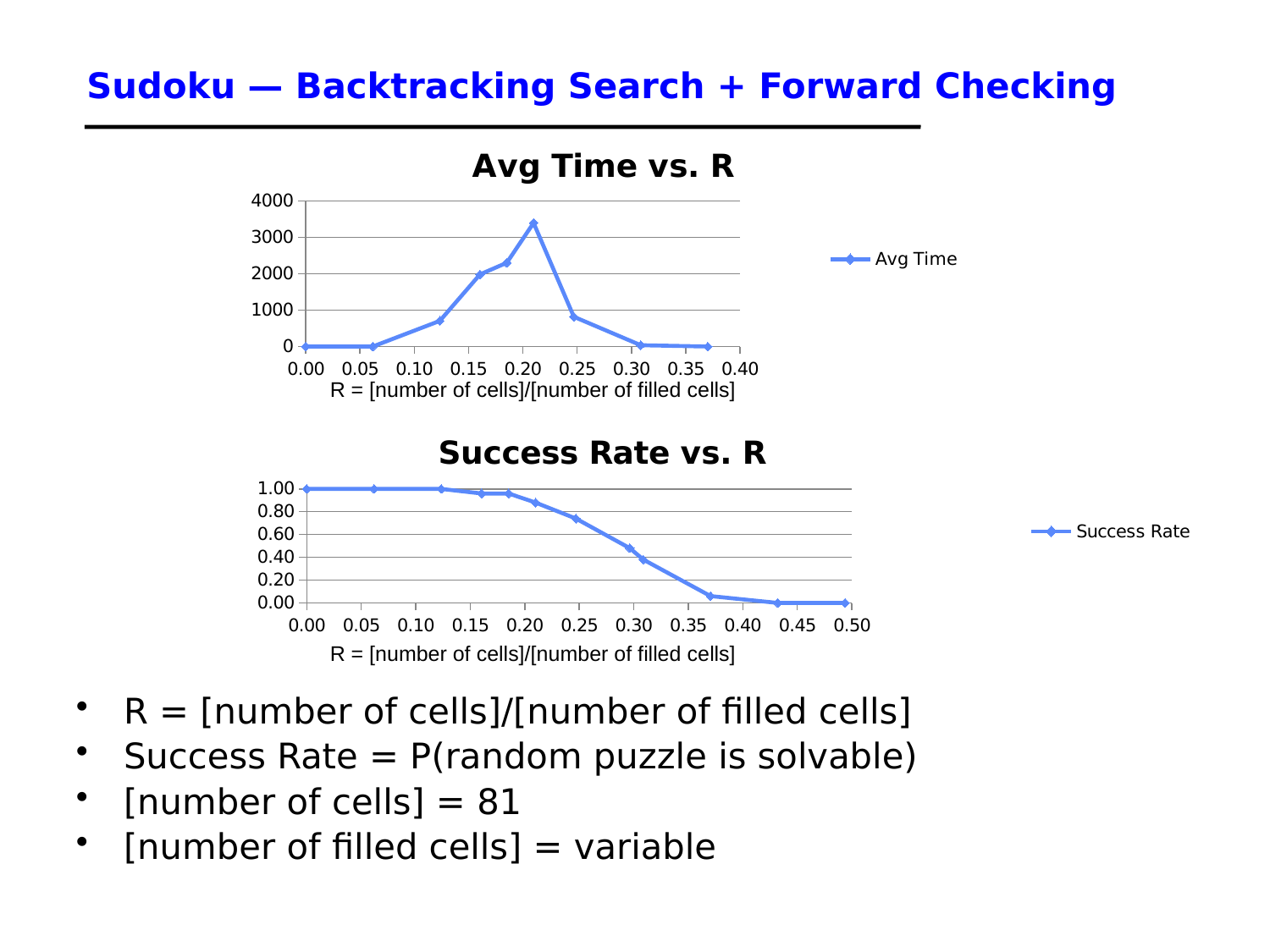

# Sudoku — Backtracking Search + Forward Checking

### Chart: Avg Time vs. R

| Category | Avg Time |
|---|---|
R = [number of cells]/[number of filled cells]

### Chart: Success Rate vs. R

| Category | Success Rate |
|---|---|
R = [number of cells]/[number of filled cells]
R = [number of cells]/[number of filled cells]
Success Rate = P(random puzzle is solvable)
[number of cells] = 81
[number of filled cells] = variable